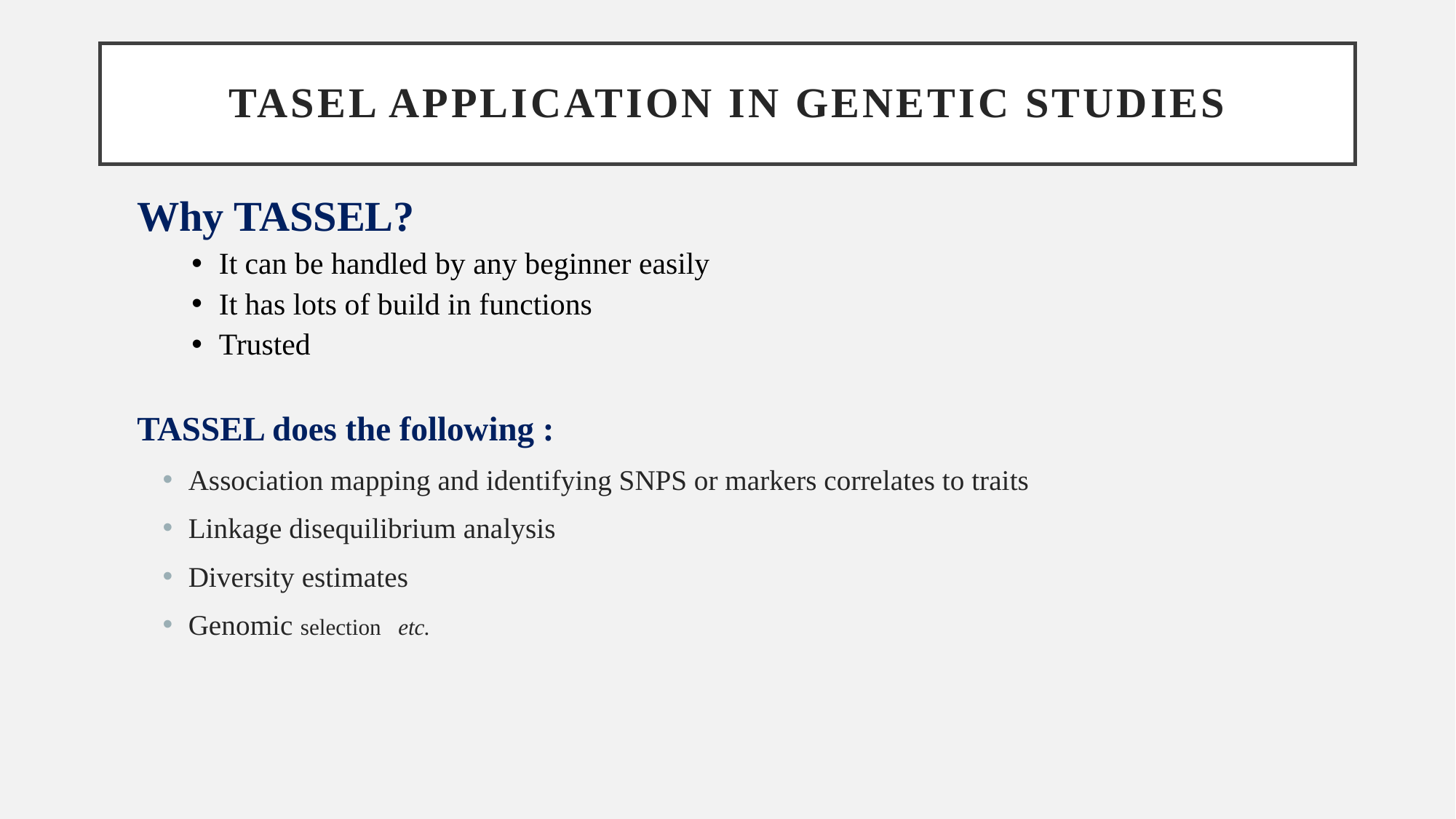

# TASEL application in genetic studies
Why TASSEL?
It can be handled by any beginner easily
It has lots of build in functions
Trusted
TASSEL does the following :
Association mapping and identifying SNPS or markers correlates to traits
Linkage disequilibrium analysis
Diversity estimates
Genomic selection   etc.